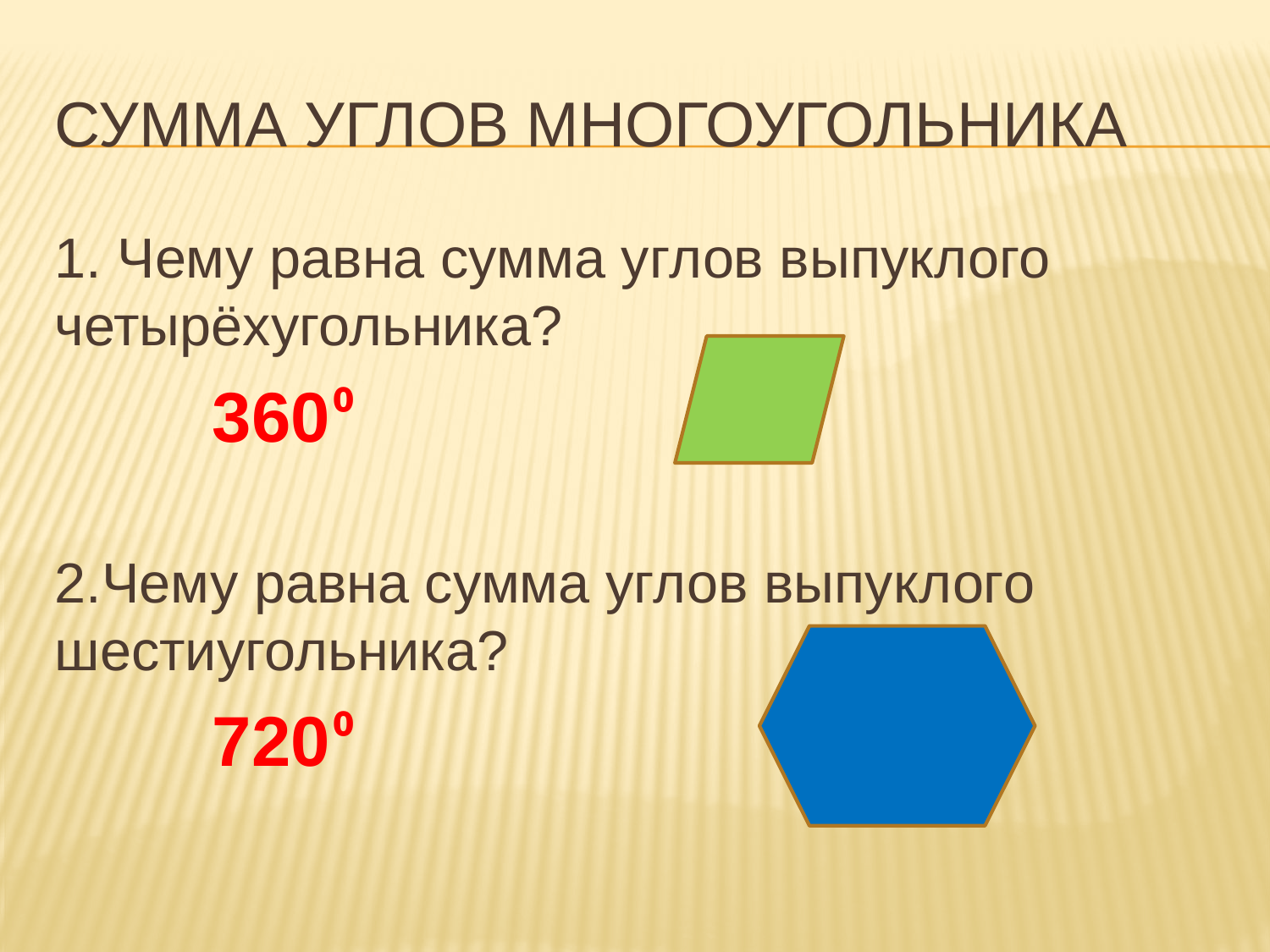

# Сумма углов многоугольника
1. Чему равна сумма углов выпуклого четырёхугольника?
        360⁰

2.Чему равна сумма углов выпуклого шестиугольника?
        720⁰